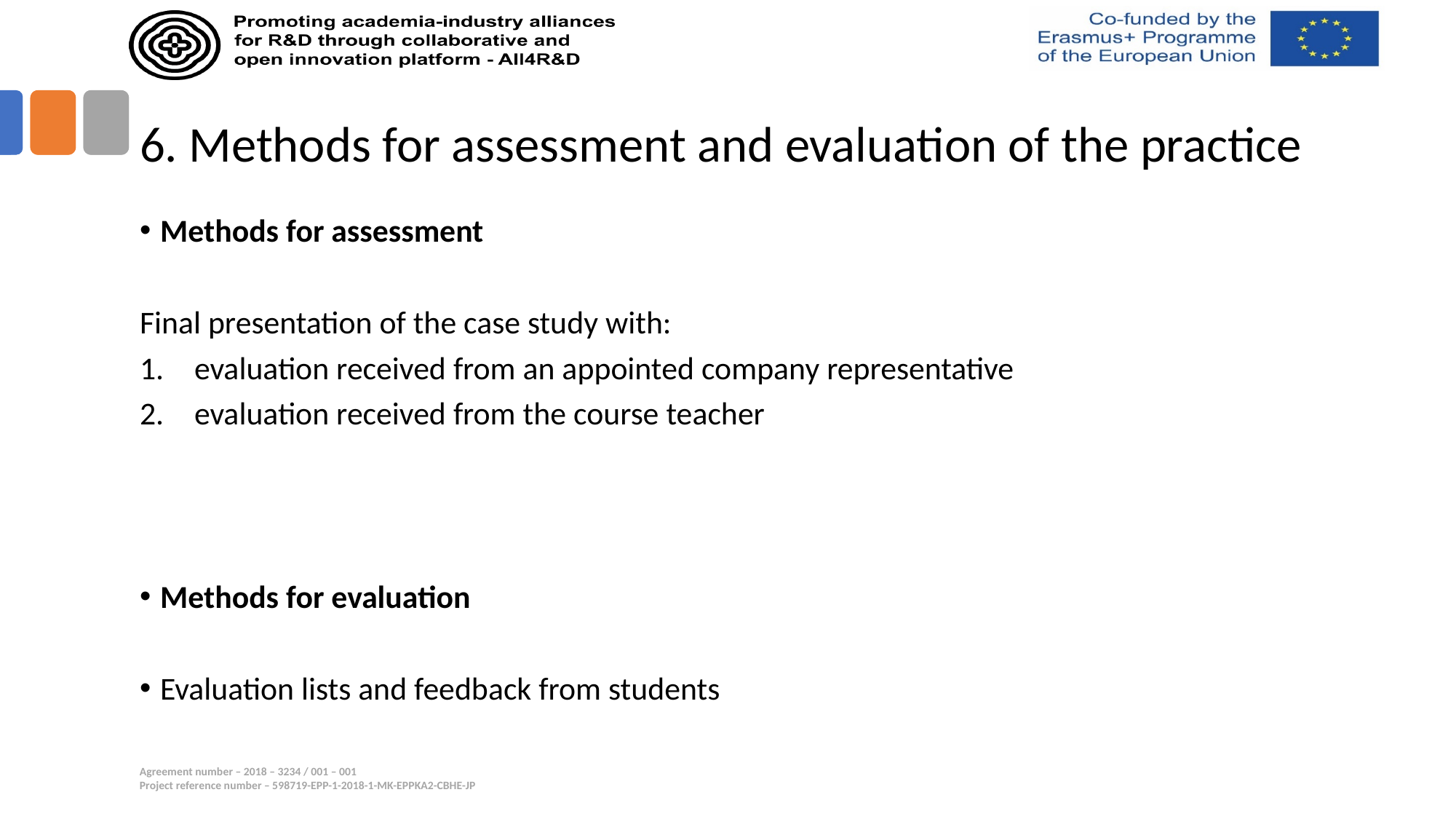

# 6. Methods for assessment and evaluation of the practice
Methods for assessment

Final presentation of the case study with:
evaluation received from an appointed company representative
evaluation received from the course teacher

Methods for evaluation

Evaluation lists and feedback from students